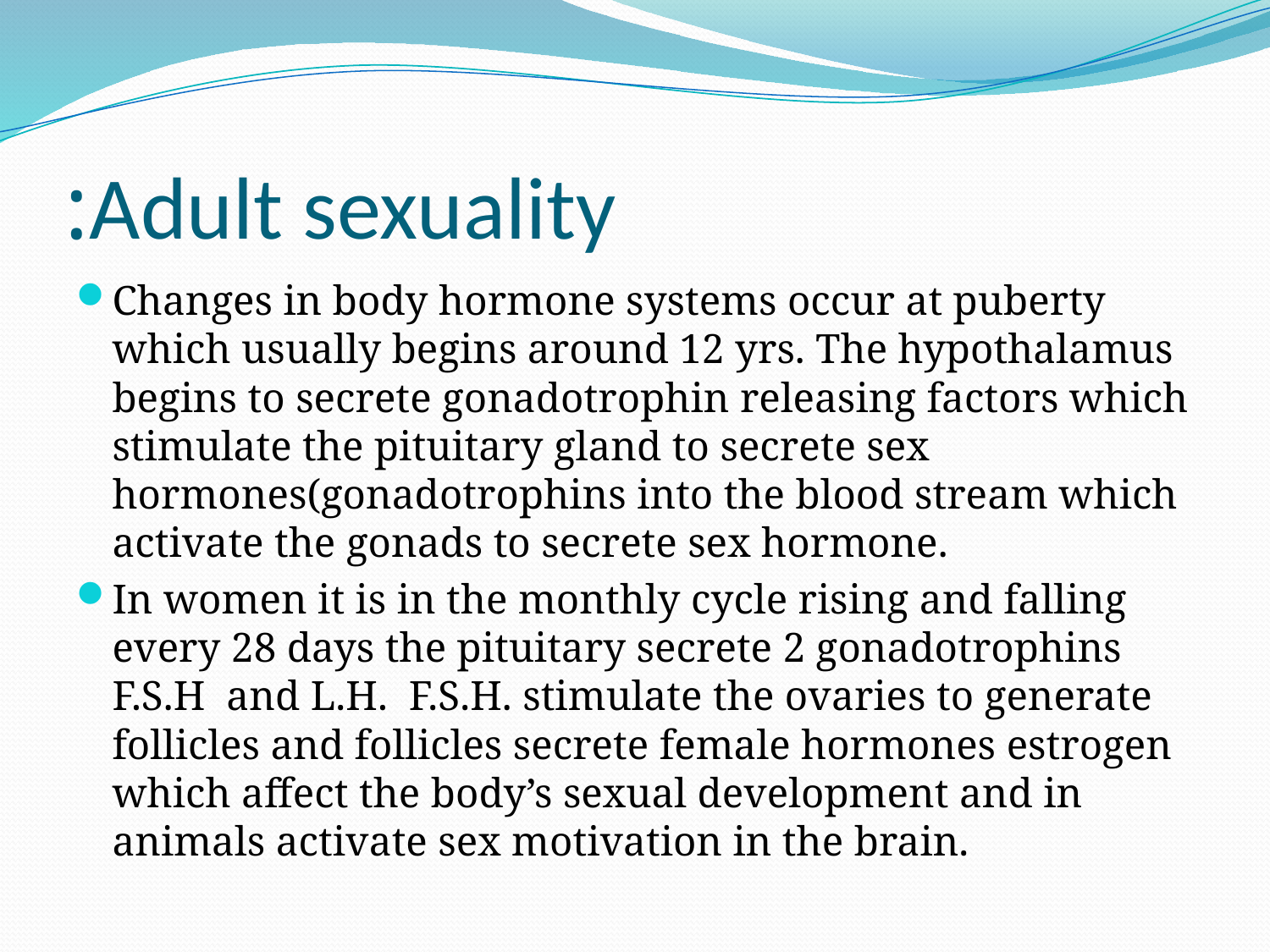

# Adult sexuality:
Changes in body hormone systems occur at puberty which usually begins around 12 yrs. The hypothalamus begins to secrete gonadotrophin releasing factors which stimulate the pituitary gland to secrete sex hormones(gonadotrophins into the blood stream which activate the gonads to secrete sex hormone.
In women it is in the monthly cycle rising and falling every 28 days the pituitary secrete 2 gonadotrophins  F.S.H  and L.H.  F.S.H. stimulate the ovaries to generate follicles and follicles secrete female hormones estrogen which affect the body’s sexual development and in animals activate sex motivation in the brain.